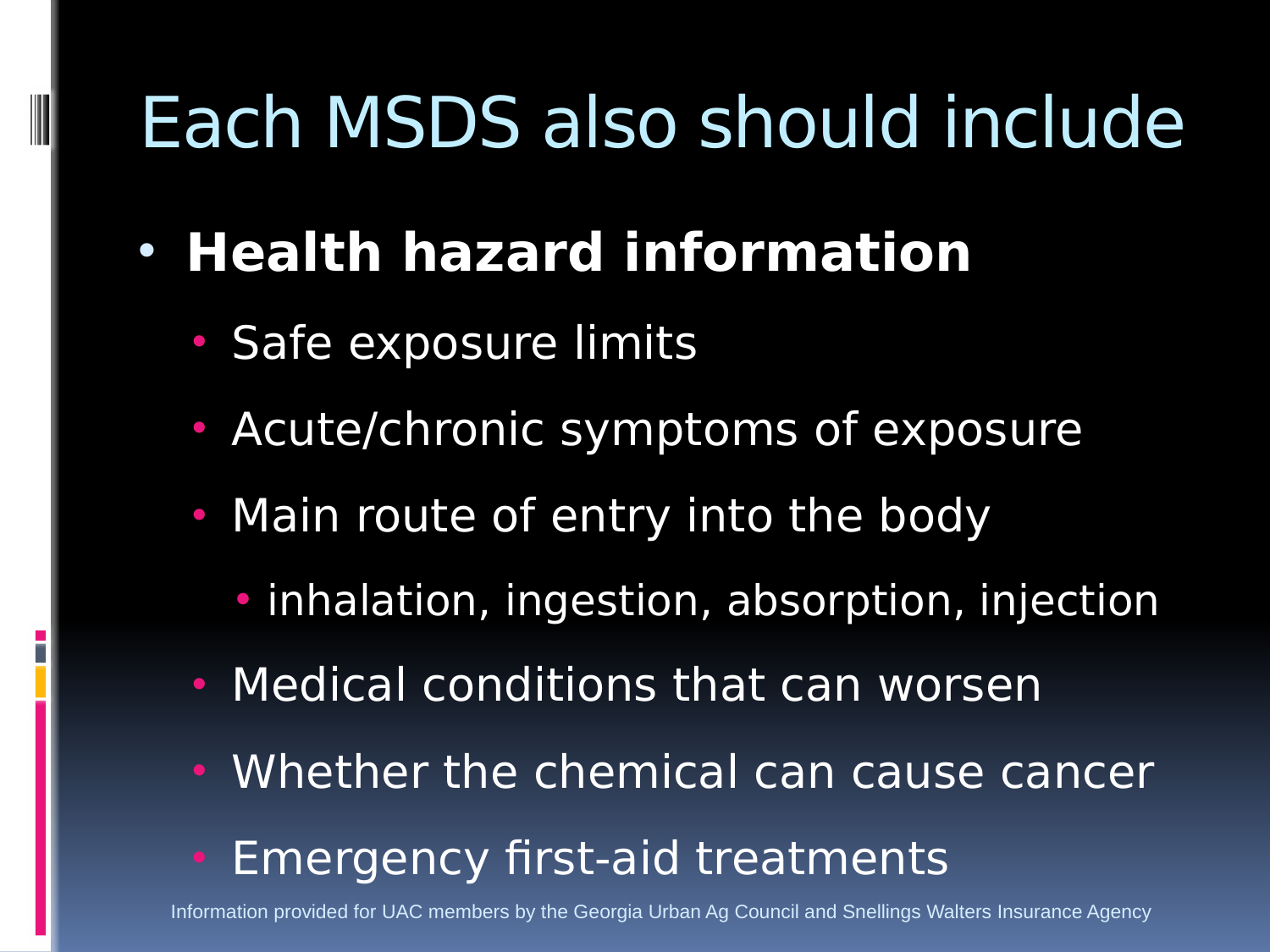

# Each MSDS also should include
Health hazard information
Safe exposure limits
Acute/chronic symptoms of exposure
Main route of entry into the body
inhalation, ingestion, absorption, injection
Medical conditions that can worsen
Whether the chemical can cause cancer
Emergency first-aid treatments

Information provided for UAC members by the Georgia Urban Ag Council and Snellings Walters Insurance Agency